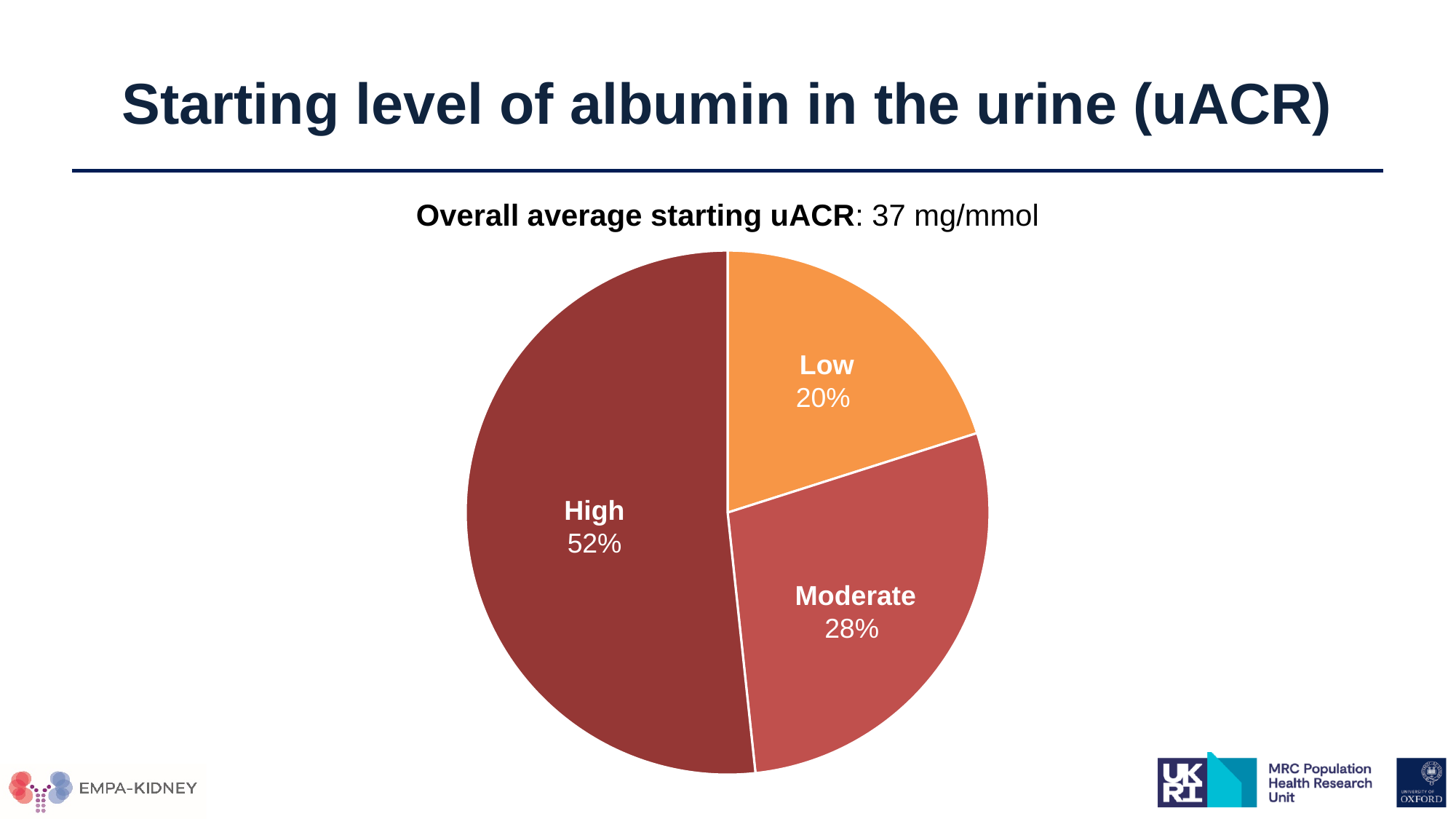

# Starting level of albumin in the urine (uACR)
Overall average starting uACR: 37 mg/mmol

### Chart

| Category |  |
|---|---|
| Low | 1328.0 |
| Moderate | 1864.0 |
| High | 3417.0 |
Low
20%
High
52%
Moderate
28%